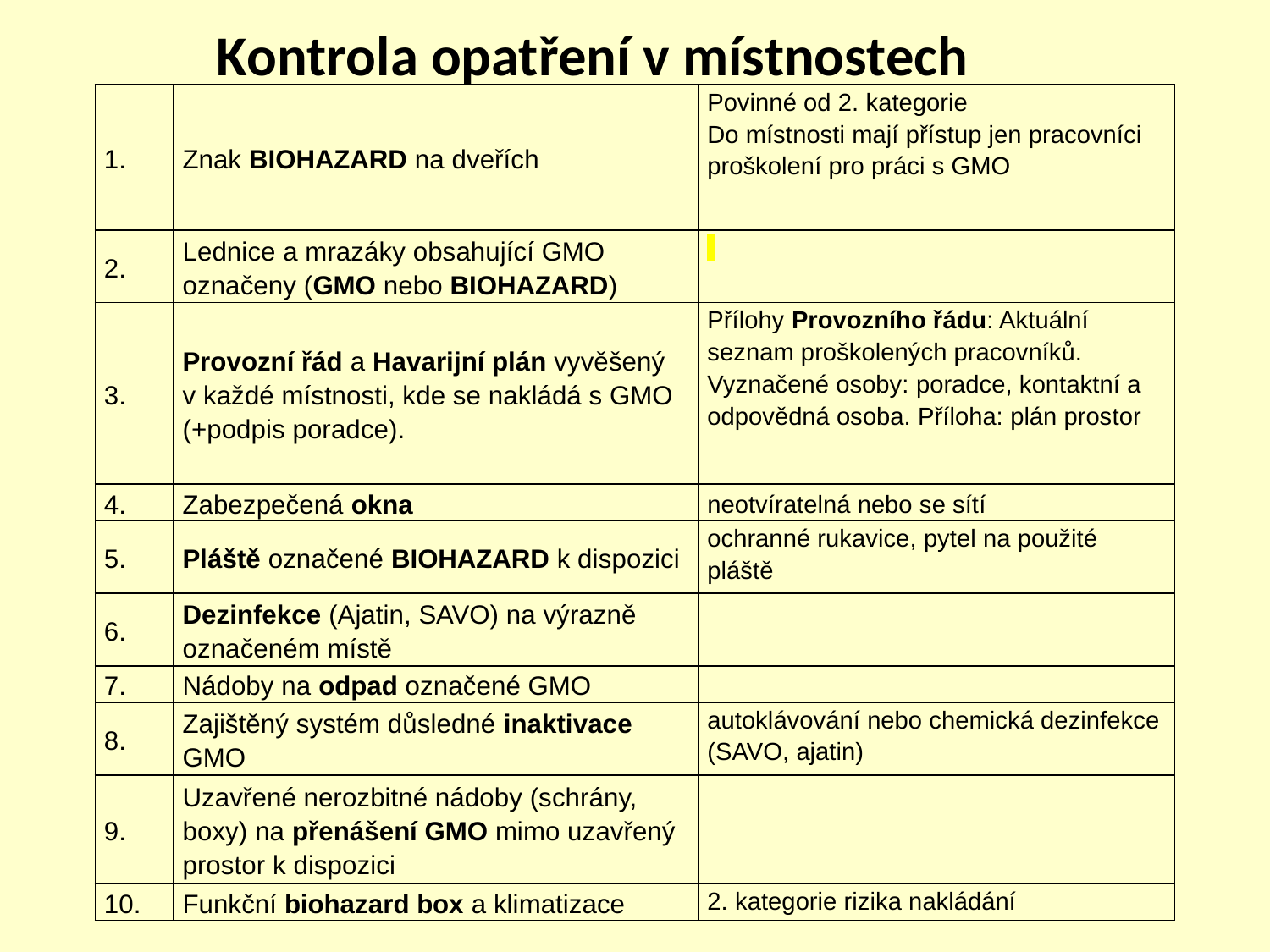

# Kontrola opatření v místnostech
| 1. | Znak BIOHAZARD na dveřích | Povinné od 2. kategorie Do místnosti mají přístup jen pracovníci proškolení pro práci s GMO |
| --- | --- | --- |
| 2. | Lednice a mrazáky obsahující GMO označeny (GMO nebo BIOHAZARD) |  |
| 3. | Provozní řád a Havarijní plán vyvěšený v každé místnosti, kde se nakládá s GMO (+podpis poradce). | Přílohy Provozního řádu: Aktuální seznam proškolených pracovníků. Vyznačené osoby: poradce, kontaktní a odpovědná osoba. Příloha: plán prostor |
| 4. | Zabezpečená okna | neotvíratelná nebo se sítí |
| 5. | Pláště označené BIOHAZARD k dispozici | ochranné rukavice, pytel na použité pláště |
| 6. | Dezinfekce (Ajatin, SAVO) na výrazně označeném místě |  |
| 7. | Nádoby na odpad označené GMO |  |
| 8. | Zajištěný systém důsledné inaktivace GMO | autoklávování nebo chemická dezinfekce (SAVO, ajatin) |
| 9. | Uzavřené nerozbitné nádoby (schrány, boxy) na přenášení GMO mimo uzavřený prostor k dispozici |  |
| 10. | Funkční biohazard box a klimatizace | 2. kategorie rizika nakládání |